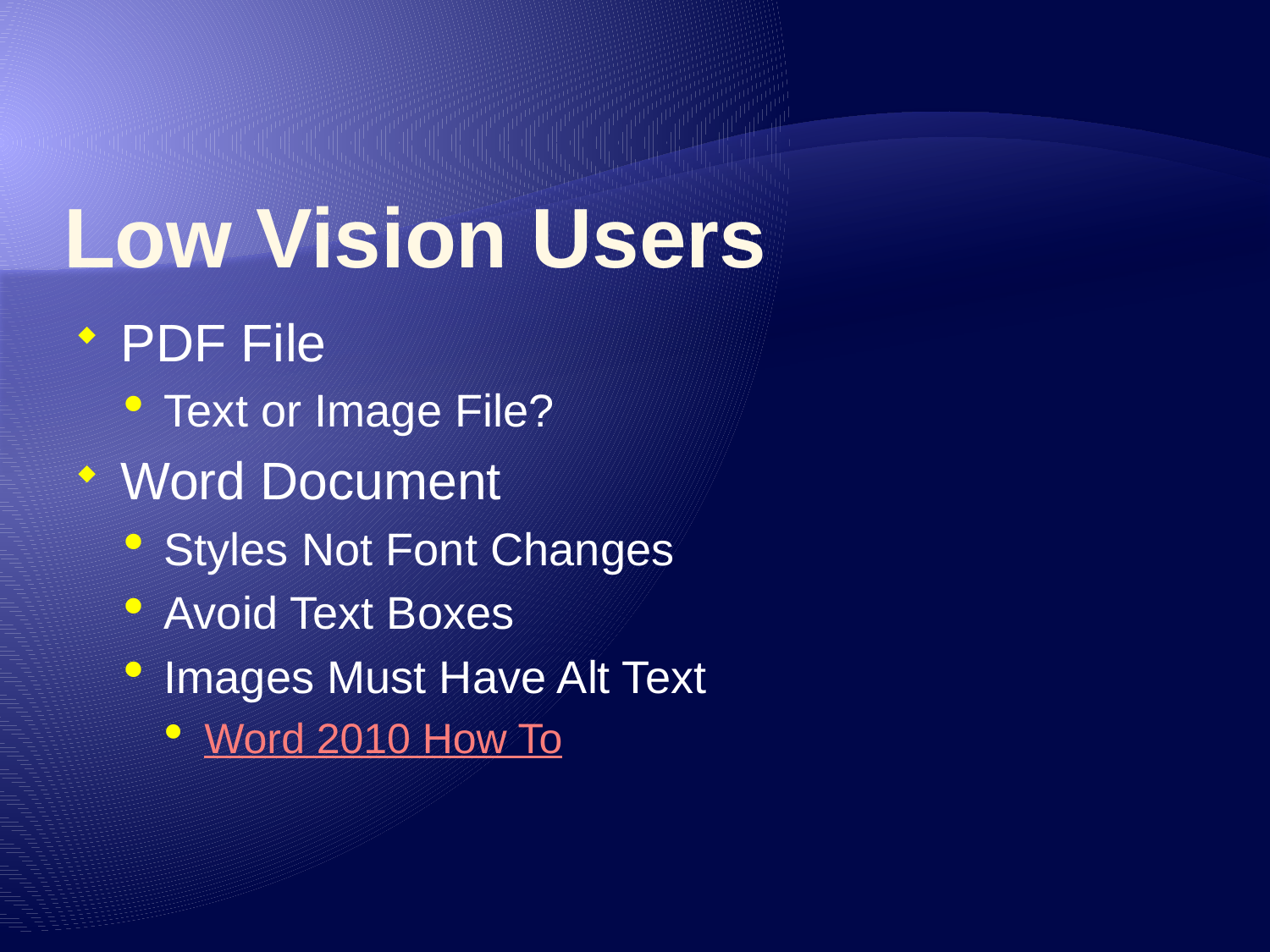

# Low Vision Users
PDF File
Text or Image File?
Word Document
Styles Not Font Changes
Avoid Text Boxes
Images Must Have Alt Text
Word 2010 How To